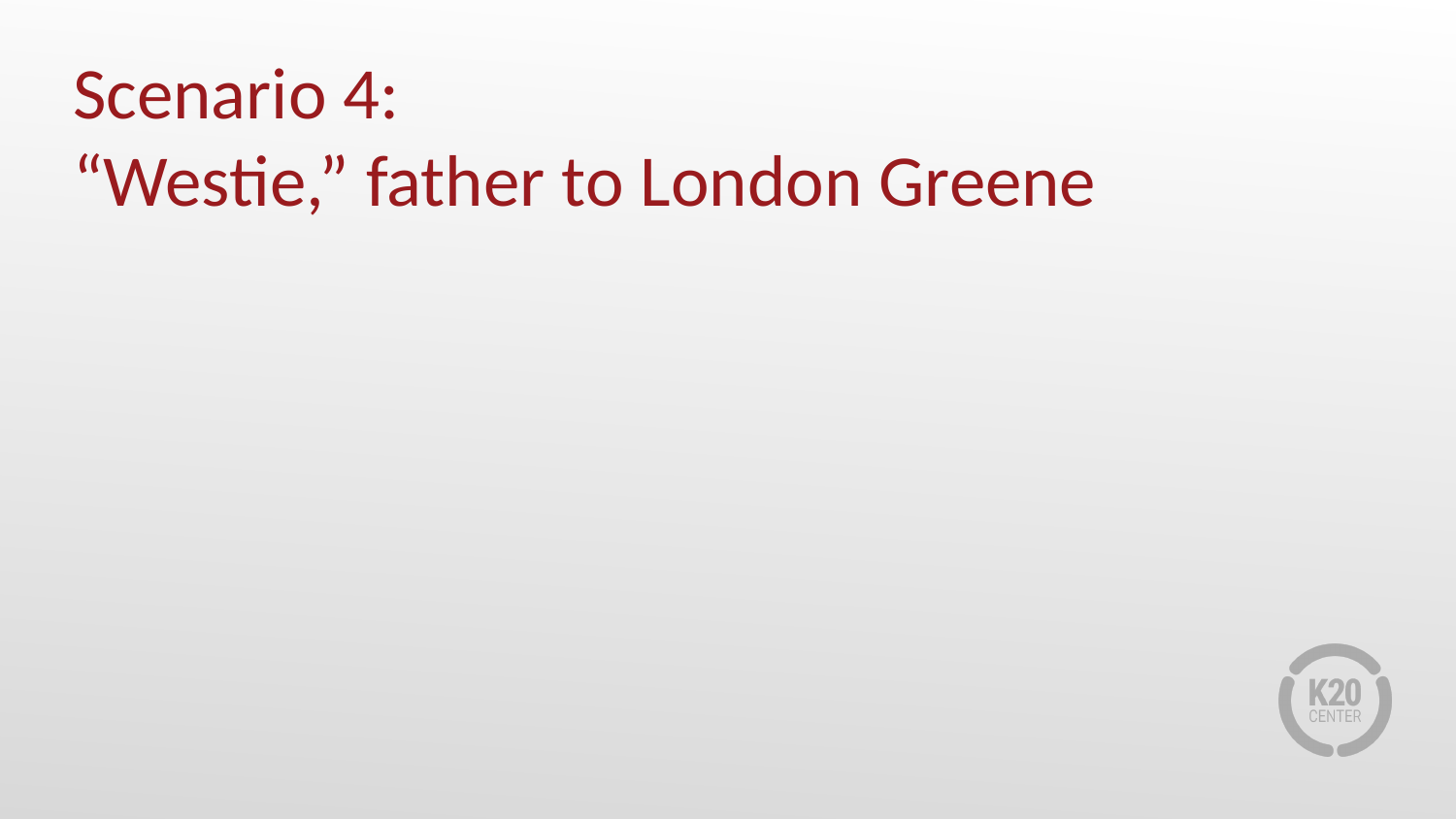

# ​Scenario 4: “Westie,” father to London Greene